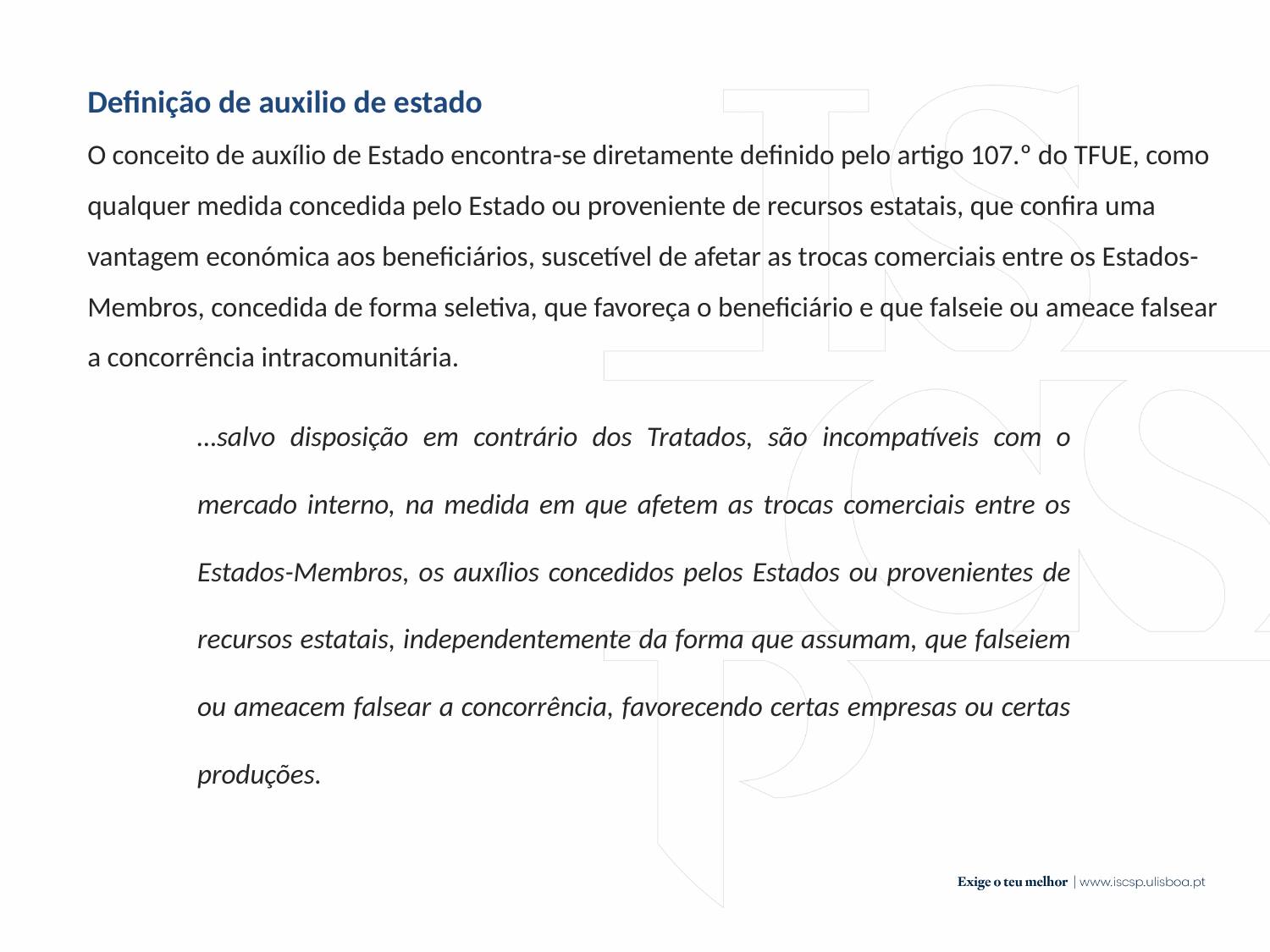

Definição de auxilio de estado
O conceito de auxílio de Estado encontra-se diretamente definido pelo artigo 107.º do TFUE, como qualquer medida concedida pelo Estado ou proveniente de recursos estatais, que confira uma vantagem económica aos beneficiários, suscetível de afetar as trocas comerciais entre os Estados-Membros, concedida de forma seletiva, que favoreça o beneficiário e que falseie ou ameace falsear a concorrência intracomunitária.
…salvo disposição em contrário dos Tratados, são incompatíveis com o mercado interno, na medida em que afetem as trocas comerciais entre os Estados-Membros, os auxílios concedidos pelos Estados ou provenientes de recursos estatais, independentemente da forma que assumam, que falseiem ou ameacem falsear a concorrência, favorecendo certas empresas ou certas produções.